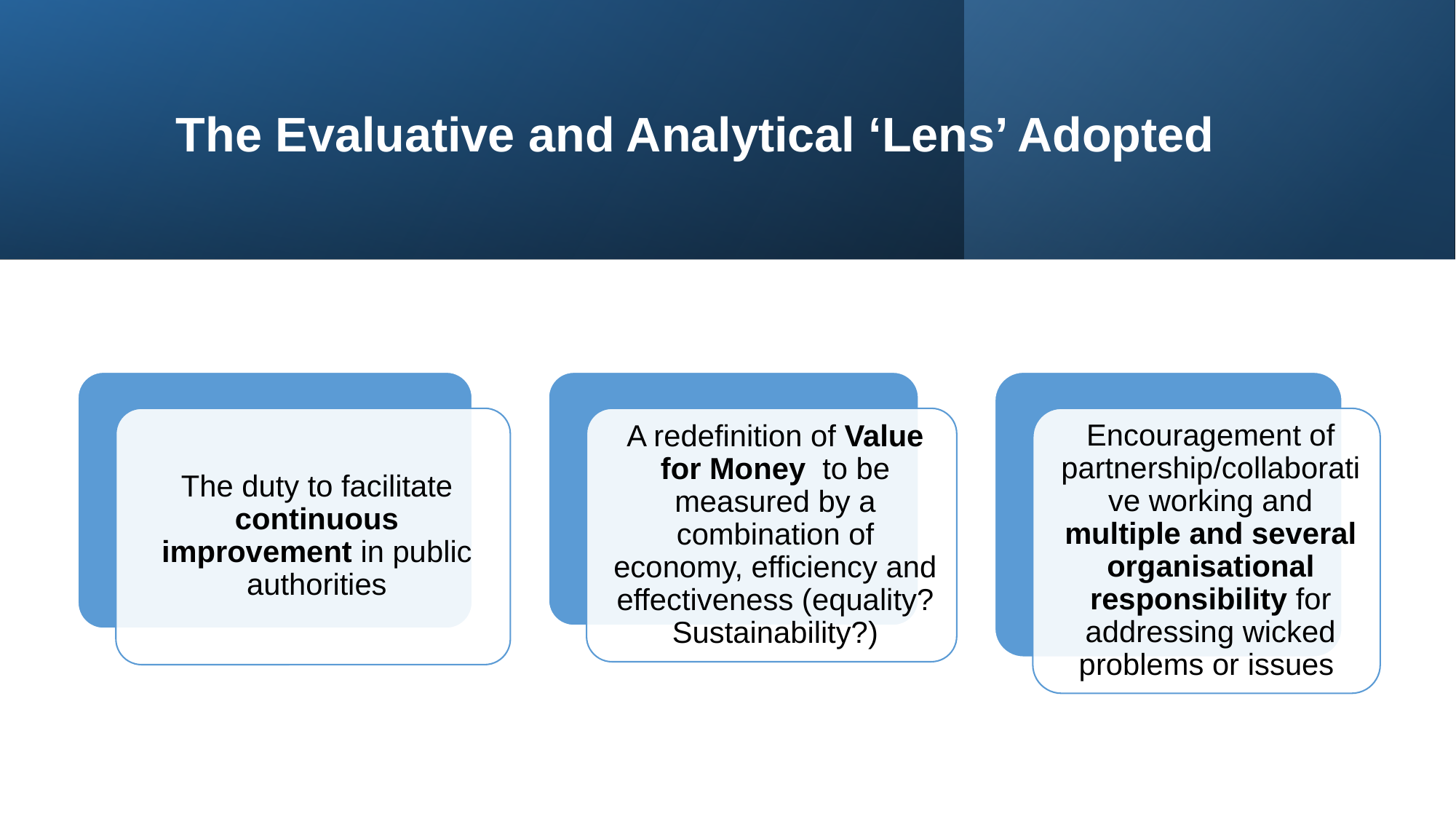

# The Evaluative and Analytical ‘Lens’ Adopted
The duty to facilitate continuous improvement in public authorities
A redefinition of Value for Money  to be measured by a combination of economy, efficiency and effectiveness (equality? Sustainability?)
Encouragement of partnership/collaborative working and multiple and several organisational responsibility for addressing wicked problems or issues